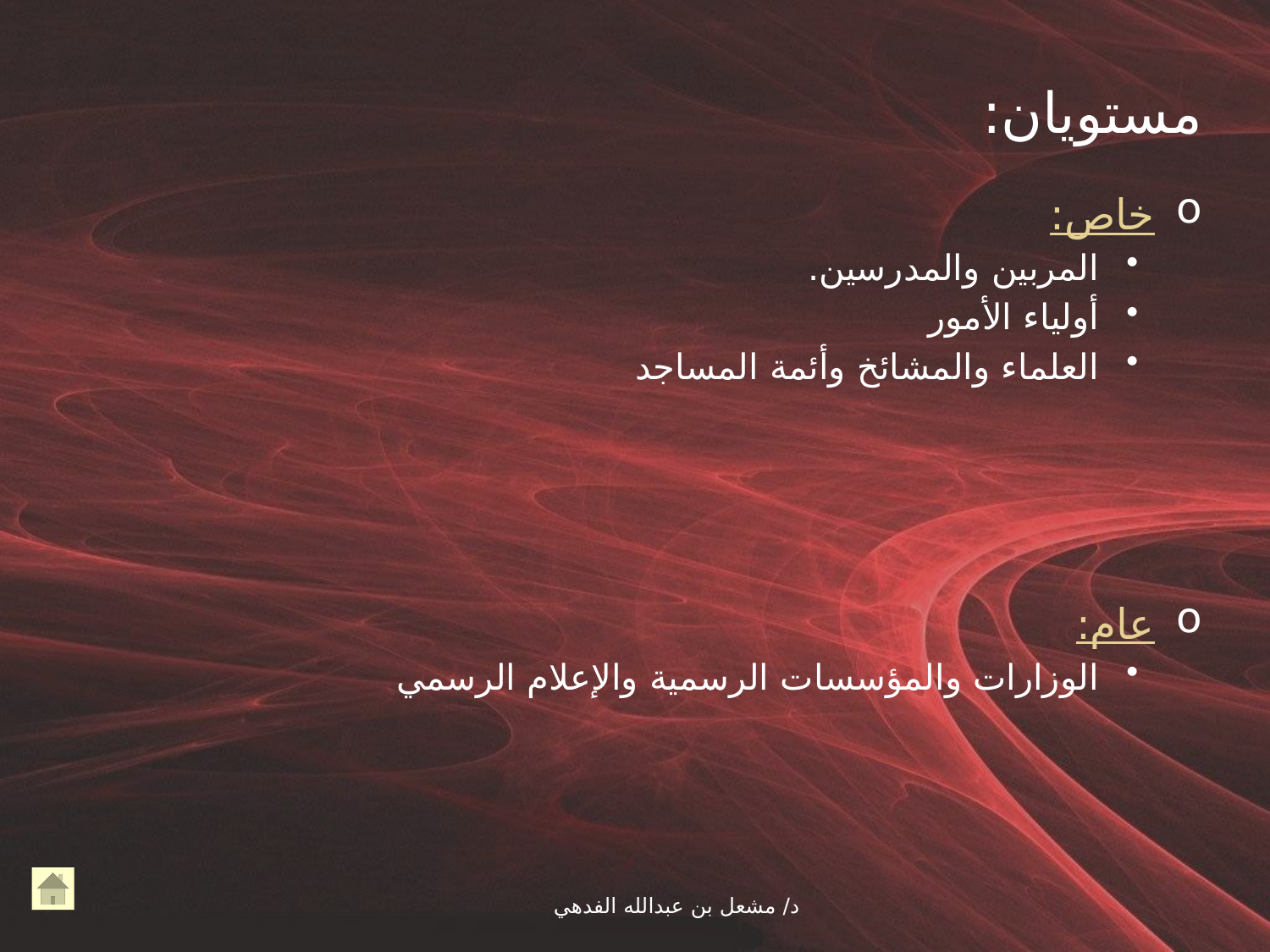

مستويان:
خاص:
المربين والمدرسين.
أولياء الأمور
العلماء والمشائخ وأئمة المساجد

عام:
الوزارات والمؤسسات الرسمية والإعلام الرسمي

د/ مشعل بن عبدالله الفدهي